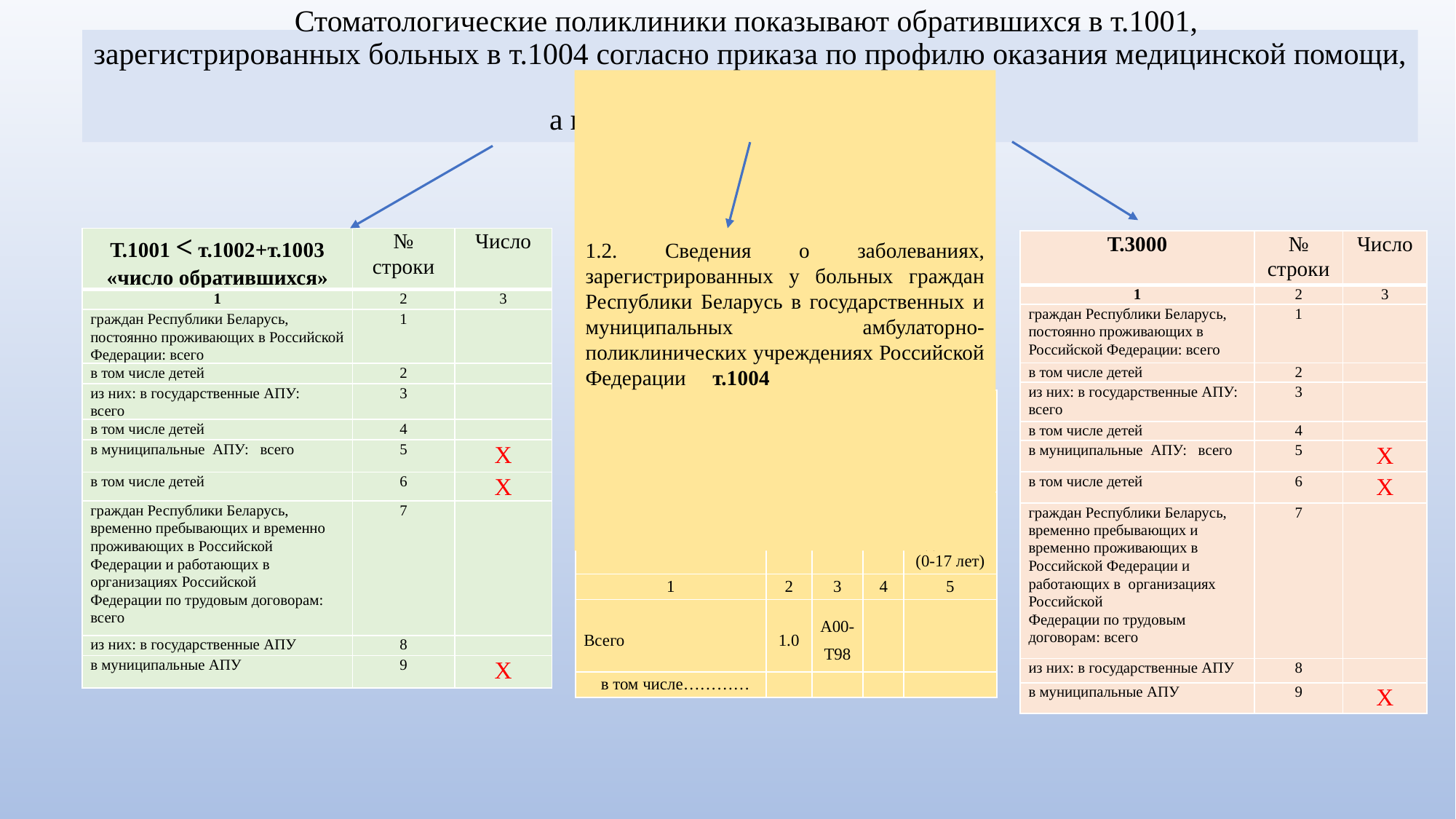

# Стоматологические поликлиники показывают обратившихся в т.1001, зарегистрированных больных в т.1004 согласно приказа по профилю оказания медицинской помощи, а посещения в разделе 3 т.3000
| Т.1001 < т.1002+т.1003 «число обратившихся» | № строки | Число |
| --- | --- | --- |
| 1 | 2 | 3 |
| граждан Республики Беларусь, постоянно проживающих в Российской Федерации: всего | 1 |  |
| в том числе детей | 2 |  |
| из них: в государственные АПУ: всего | 3 |  |
| в том числе детей | 4 |  |
| в муниципальные АПУ: всего | 5 | Х |
| в том числе детей | 6 | Х |
| граждан Республики Беларусь, временно пребывающих и временно проживающих в Российской Федерации и работающих в организациях Российской Федерации по трудовым договорам: всего | 7 |  |
| из них: в государственные АПУ | 8 |  |
| в муниципальные АПУ | 9 | Х |
1.2. Сведения о заболеваниях, зарегистрированных у больных граждан Республики Беларусь в государственных и муниципальных амбулаторно-поликлинических учреждениях Российской Федерации     т.1004
| Т.3000 | № строки | Число |
| --- | --- | --- |
| 1 | 2 | 3 |
| граждан Республики Беларусь, постоянно проживающих в Российской Федерации: всего | 1 |  |
| в том числе детей | 2 |  |
| из них: в государственные АПУ: всего | 3 |  |
| в том числе детей | 4 |  |
| в муниципальные АПУ: всего | 5 | Х |
| в том числе детей | 6 | Х |
| граждан Республики Беларусь, временно пребывающих и временно проживающих в Российской Федерации и работающих в организациях Российской Федерации по трудовым договорам: всего | 7 |  |
| из них: в государственные АПУ | 8 |  |
| в муниципальные АПУ | 9 | Х |
| Наименование классов и отдельных болезней | № строки | Код по МКБ-10 | Зарегистрировано больных с данным заболеванием |  |
| --- | --- | --- | --- | --- |
|  |  |  | всего | в том числе детей (0-17 лет) |
| 1 | 2 | 3 | 4 | 5 |
| Всего | 1.0 | А00-Т98 |  |  |
| в том числе………… |  |  |  |  |